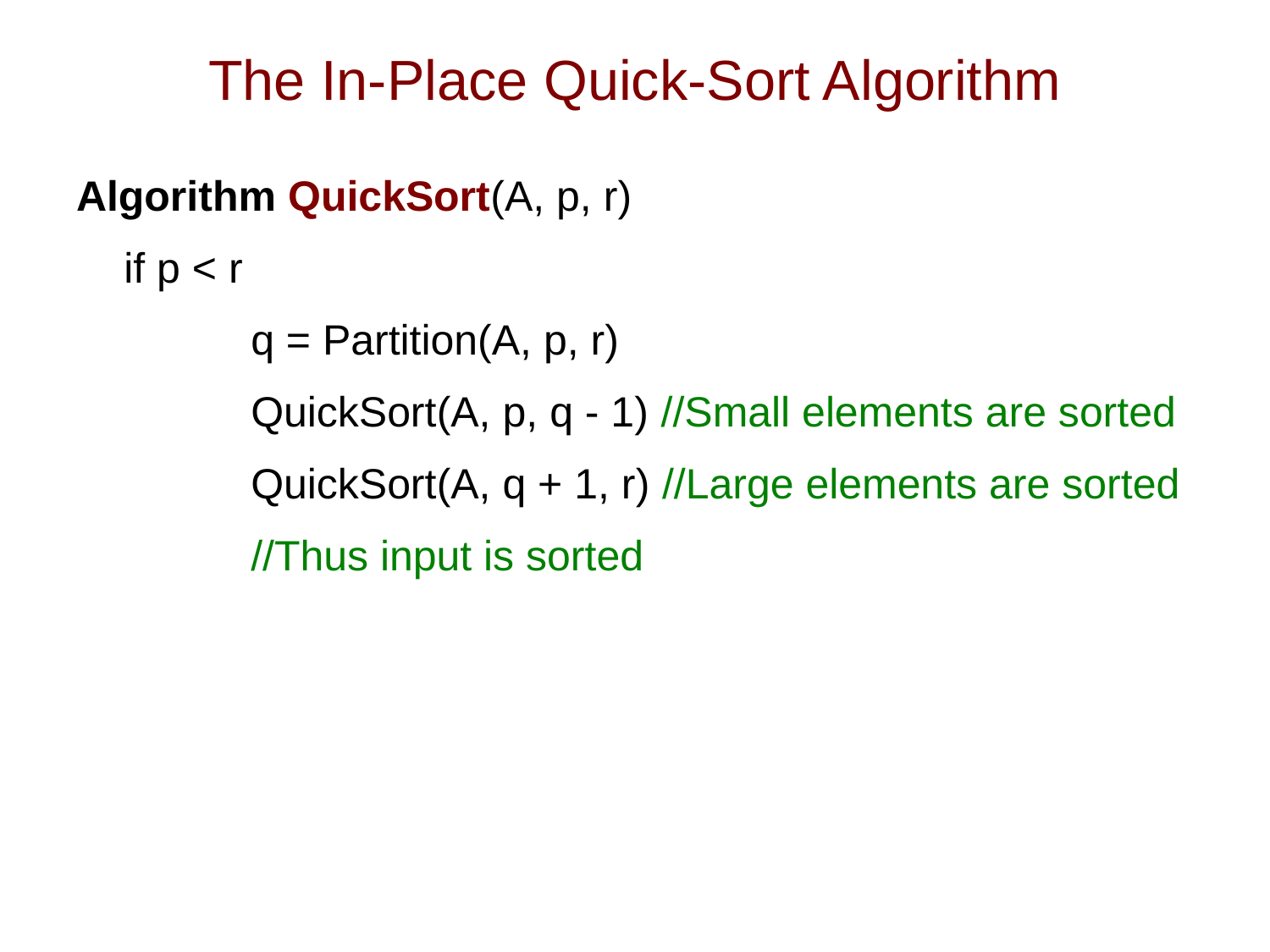

# The In-Place Quick-Sort Algorithm
Algorithm QuickSort(A, p, r)
	if p < r
		q = Partition(A, p, r)
		QuickSort(A, p, q - 1) //Small elements are sorted
		QuickSort(A, q + 1, r) //Large elements are sorted
		//Thus input is sorted